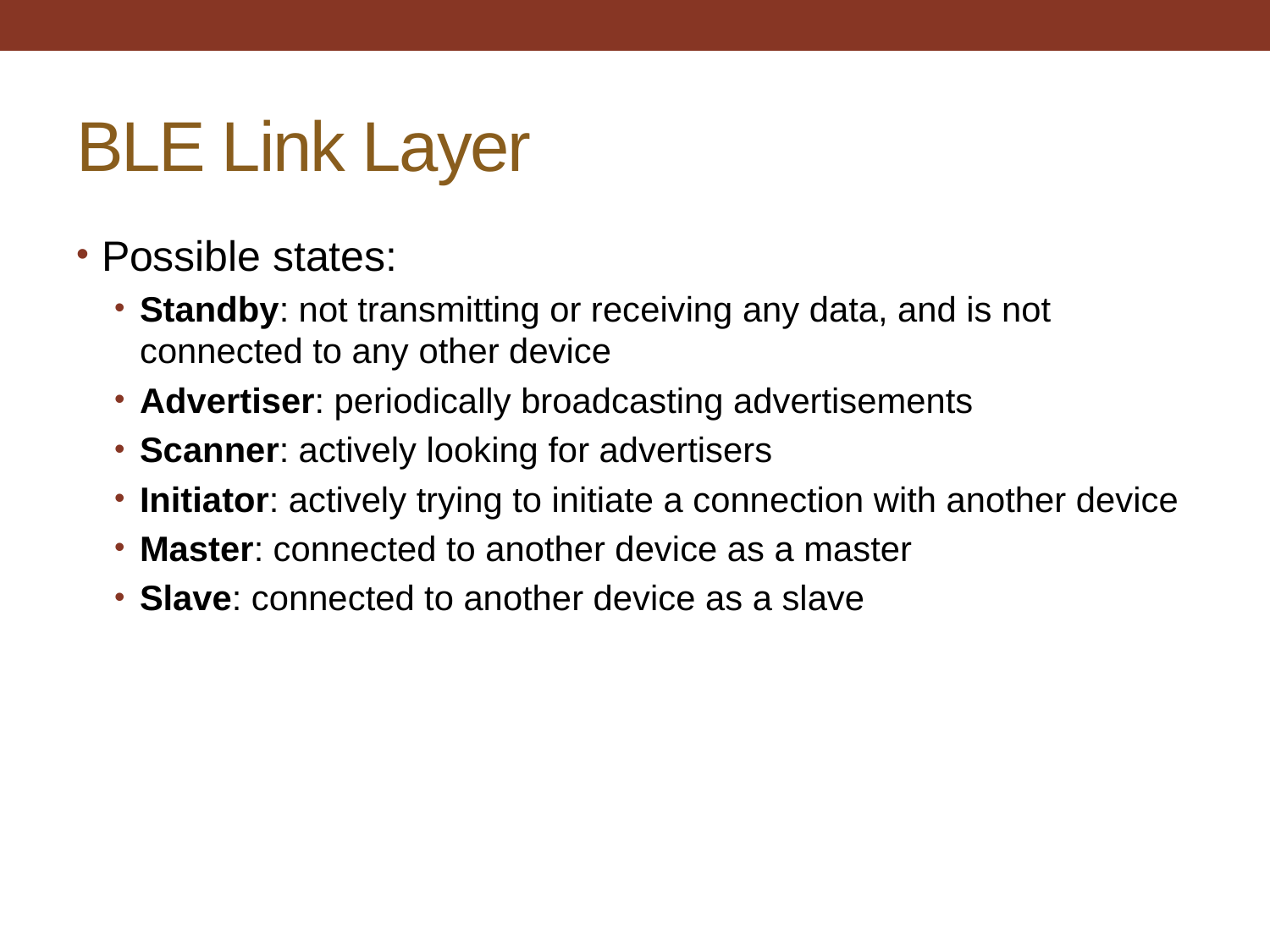

# BLE Link Layer
Possible states:
Standby: not transmitting or receiving any data, and is not connected to any other device
Advertiser: periodically broadcasting advertisements
Scanner: actively looking for advertisers
Initiator: actively trying to initiate a connection with another device
Master: connected to another device as a master
Slave: connected to another device as a slave